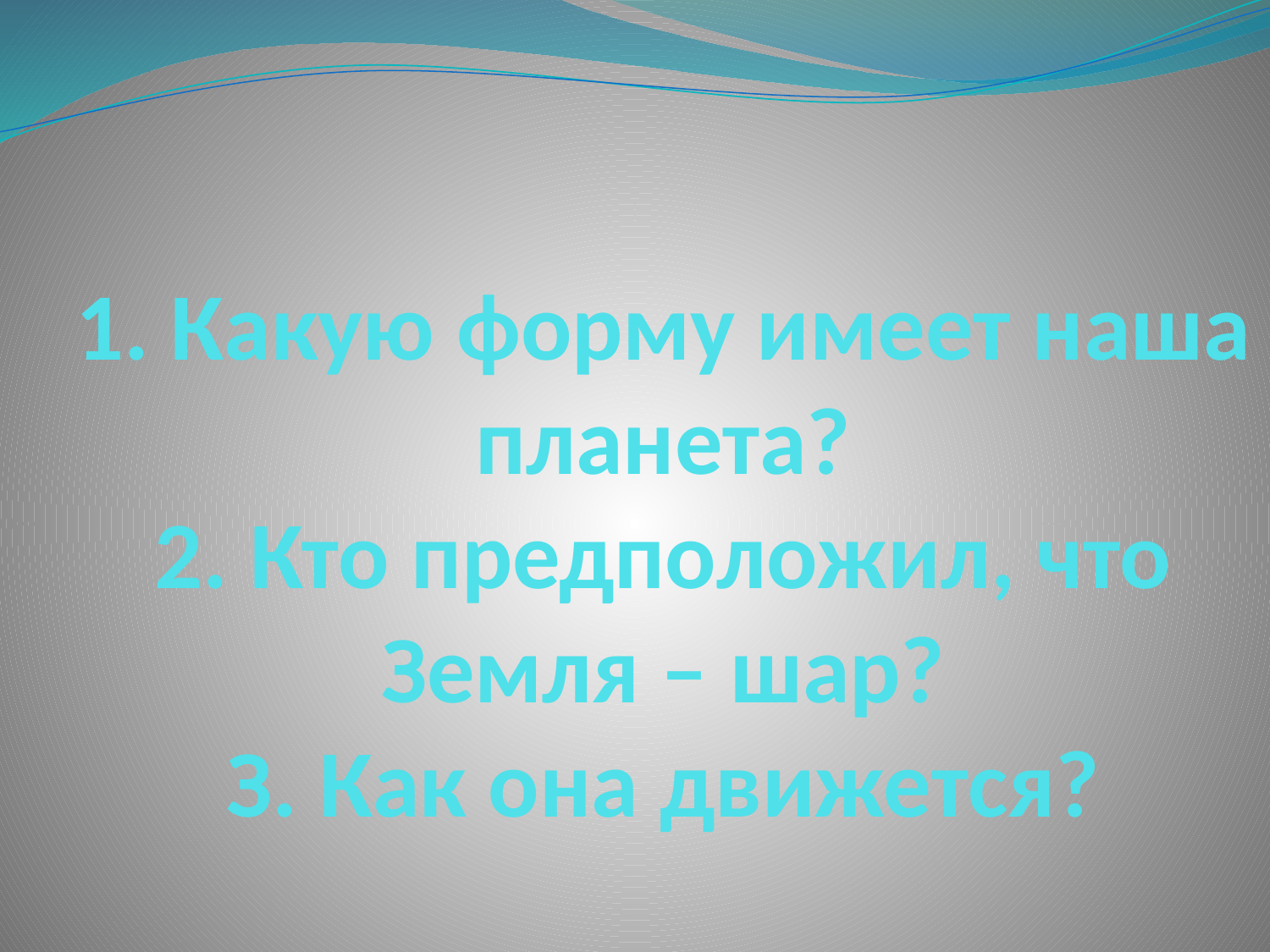

# 1. Какую форму имеет наша планета? 2. Кто предположил, что Земля – шар? З. Как она движется?